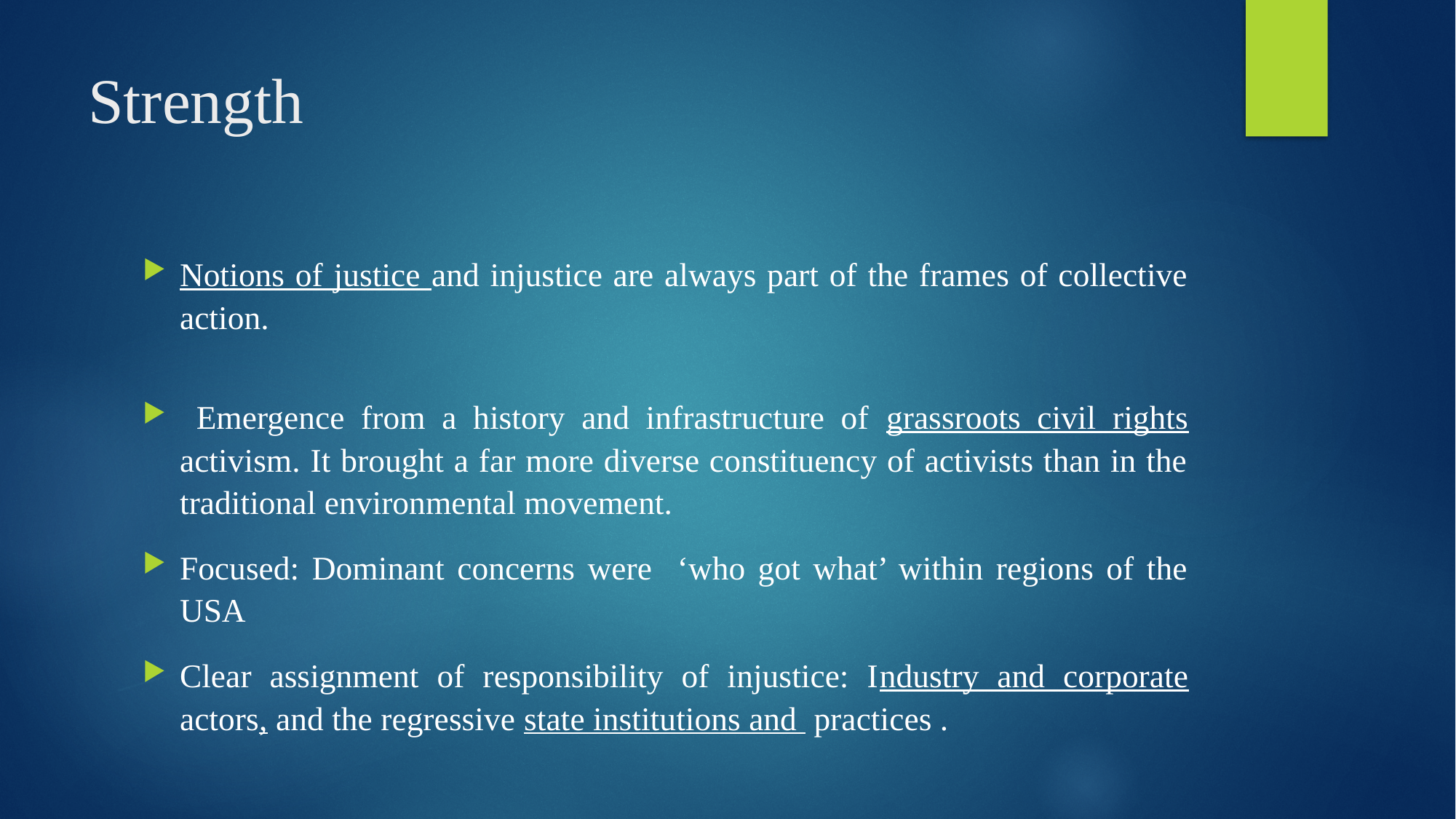

# Strength
Notions of justice and injustice are always part of the frames of collective action.

 Emergence from a history and infrastructure of grassroots civil rights activism. It brought a far more diverse constituency of activists than in the traditional environmental movement.
Focused: Dominant concerns were  ‘who got what’ within regions of the USA
Clear assignment of responsibility of injustice: Industry and corporate actors, and the regressive state institutions and  practices .